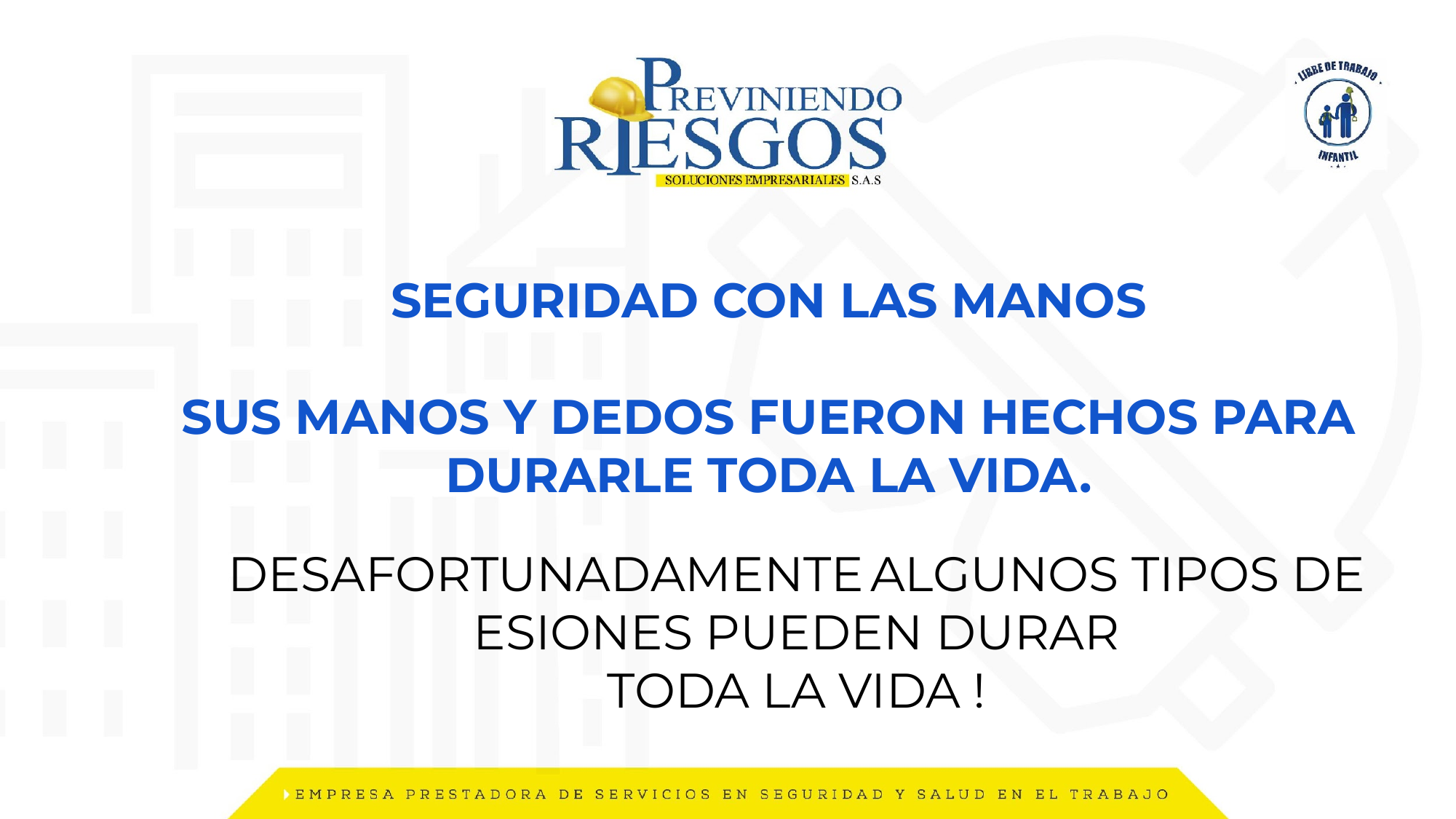

SEGURIDAD CON LAS MANOS

SUS MANOS Y DEDOS FUERON HECHOS PARA DURARLE TODA LA VIDA.
DESAFORTUNADAMENTE ALGUNOS TIPOS DE ESIONES PUEDEN DURAR
TODA LA VIDA !